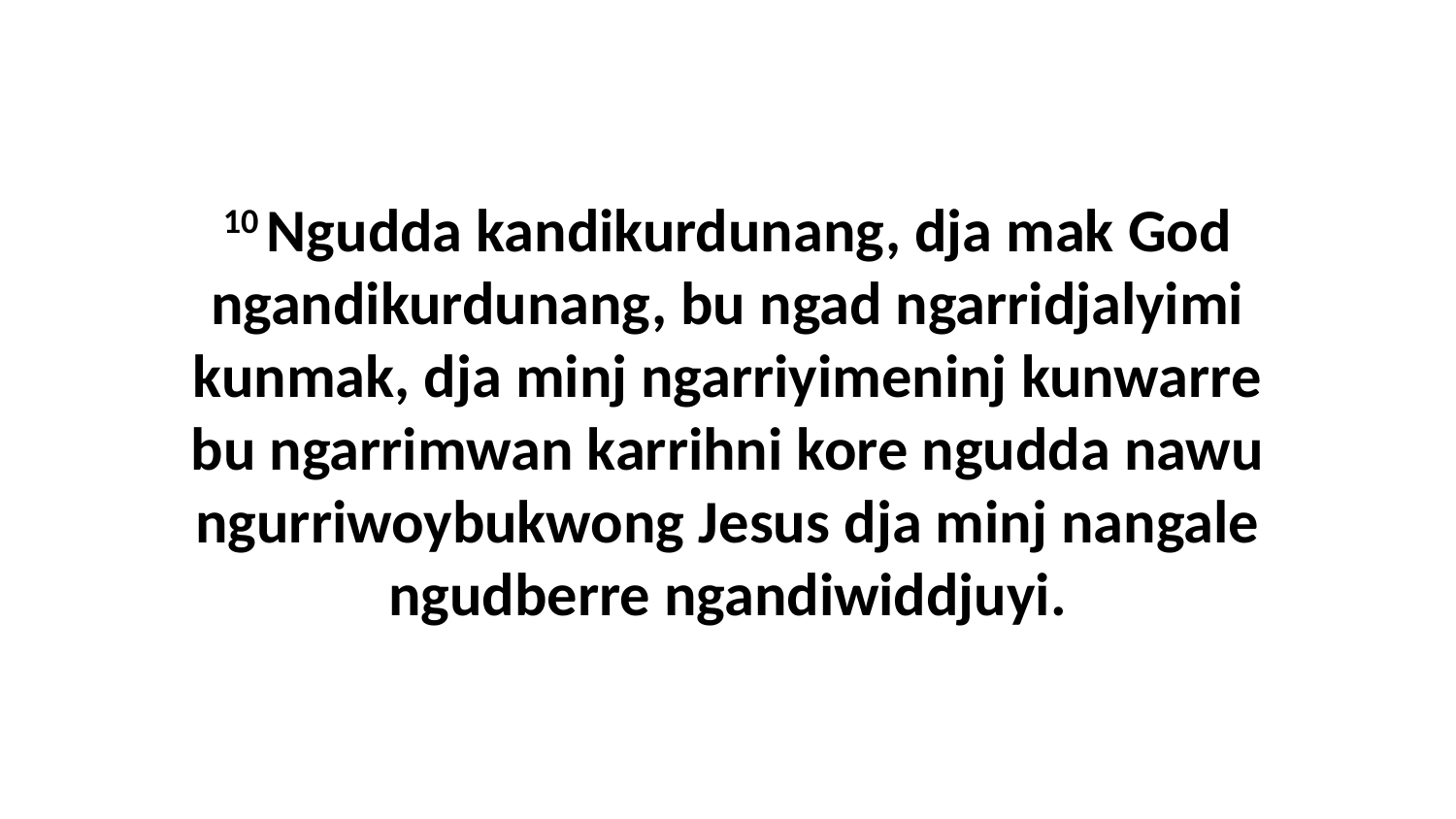

10 Ngudda kandikurdunang, dja mak God ngandikurdunang, bu ngad ngarridjalyimi kunmak, dja minj ngarriyimeninj kunwarre bu ngarrimwan karrihni kore ngudda nawu ngurriwoybukwong Jesus dja minj nangale ngudberre ngandiwiddjuyi.